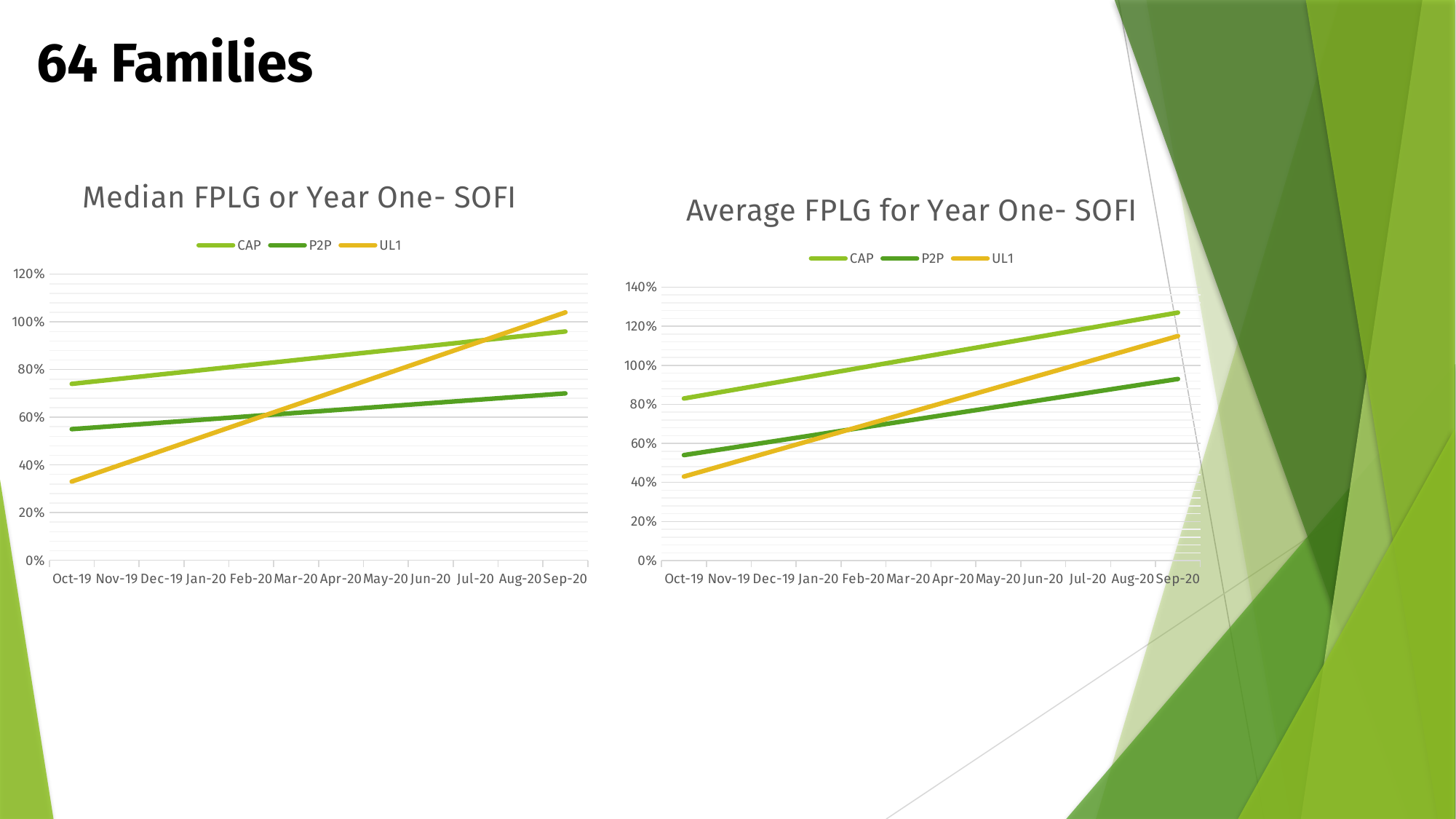

64 Families

### Chart: Median FPLG or Year One- SOFI

| Category | CAP | P2P | UL1 |
|---|---|---|---|
| 43739 | 0.74 | 0.55 | 0.33 |
| 44075 | 0.96 | 0.7 | 1.04 |

### Chart: Average FPLG for Year One- SOFI

| Category | CAP | P2P | UL1 |
|---|---|---|---|
| 43739 | 0.83 | 0.54 | 0.43 |
| 44075 | 1.27 | 0.93 | 1.15 |